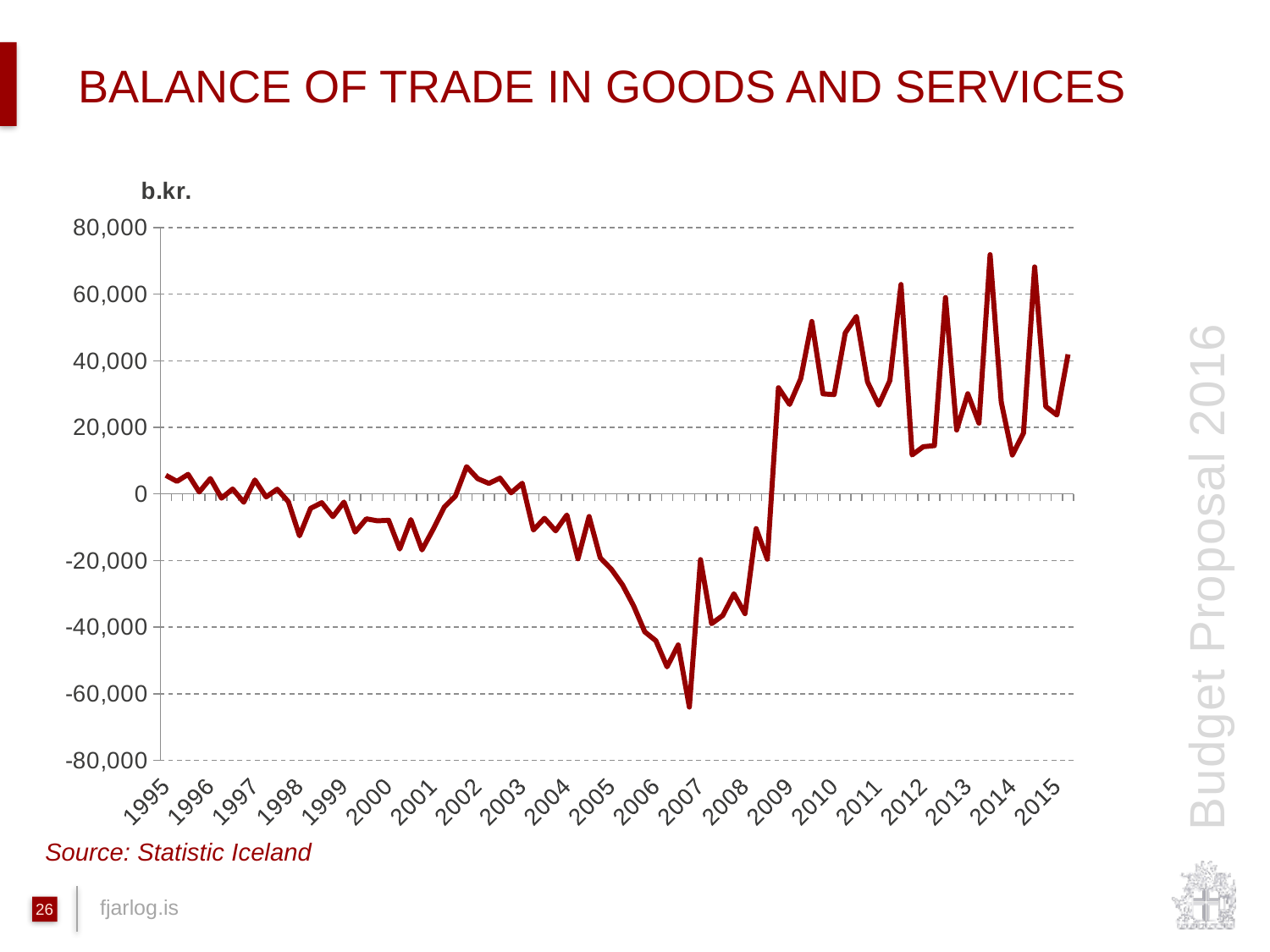

# Balance of trade in goods and services

### Chart

| Category | Vöru- og þjónustujöfnuður |
|---|---|
| 1995 | 5617.3 |
|  | 3778.2 |
|  | 5899.7 |
|  | 602.8 |
| 1996 | 4648.7 |
|  | -1256.4 |
|  | 1500.3 |
|  | -2459.6 |
| 1997 | 4224.400000000001 |
|  | -897.4 |
|  | 1442.5 |
|  | -2299.7 |
| 1998 | -12545.7 |
|  | -4304.0 |
|  | -2607.0 |
|  | -6795.3 |
| 1999 | -2428.1 |
|  | -11448.2 |
|  | -7444.4 |
|  | -8049.1 |
| 2000 | -7891.6 |
|  | -16518.099999999995 |
|  | -7683.2 |
|  | -16794.5 |
| 2001 | -10606.9 |
|  | -3942.8 |
|  | -622.4 |
|  | 8202.799999999997 |
| 2002 | 4616.400000000001 |
|  | 3184.4 |
|  | 4764.7 |
|  | 372.1 |
| 2003 | 3243.9 |
|  | -10814.0 |
|  | -7311.4 |
|  | -11058.7 |
| 2004 | -6298.3 |
|  | -19453.3 |
|  | -6757.1 |
|  | -19158.5 |
| 2005 | -22579.5 |
|  | -27285.4 |
|  | -33598.6 |
|  | -41391.8 |
| 2006 | -44077.8 |
|  | -51907.8 |
|  | -45329.9 |
|  | -63999.2 |
| 2007 | -19696.099999999995 |
|  | -38944.8 |
|  | -36478.8 |
|  | -29967.9 |
| 2008 | -35931.7 |
|  | -10402.299999999997 |
|  | -19590.099999999995 |
|  | 31935.1 |
| 2009 | 26903.4 |
|  | 34662.6 |
|  | 51824.5 |
|  | 30094.0 |
| 2010 | 29859.2 |
|  | 48386.1 |
|  | 53325.0 |
|  | 33653.1 |
| 2011 | 26689.5 |
|  | 34057.4 |
|  | 62923.5 |
|  | 11732.7 |
| 2012 | 14193.0 |
|  | 14529.1 |
|  | 59019.1 |
|  | 19210.599999999995 |
| 2013 | 30115.3 |
|  | 21298.1 |
|  | 71888.1 |
|  | 27623.3 |
| 2014 | 11706.6 |
|  | 18284.9 |
|  | 68218.6 |
|  | 26320.0 |
| 2015 | 23725.8 |
Source: Statistic Iceland
26